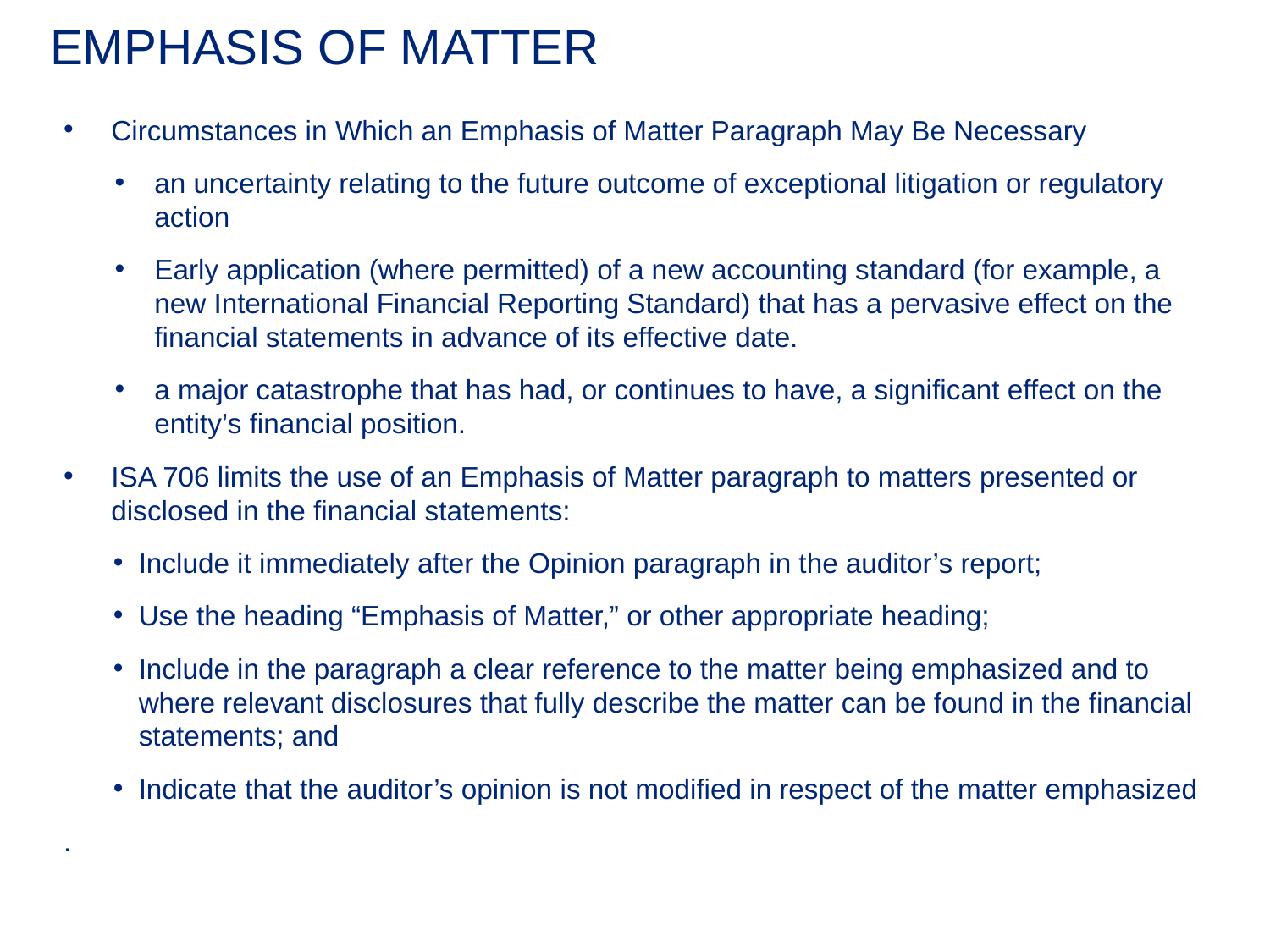

# EMPHASIS OF MATTER
Circumstances in Which an Emphasis of Matter Paragraph May Be Necessary
an uncertainty relating to the future outcome of exceptional litigation or regulatory action
Early application (where permitted) of a new accounting standard (for example, a new International Financial Reporting Standard) that has a pervasive effect on the financial statements in advance of its effective date.
a major catastrophe that has had, or continues to have, a significant effect on the entity’s financial position.
ISA 706 limits the use of an Emphasis of Matter paragraph to matters presented or disclosed in the financial statements:
Include it immediately after the Opinion paragraph in the auditor’s report;
Use the heading “Emphasis of Matter,” or other appropriate heading;
Include in the paragraph a clear reference to the matter being emphasized and to where relevant disclosures that fully describe the matter can be found in the financial statements; and
Indicate that the auditor’s opinion is not modified in respect of the matter emphasized
.